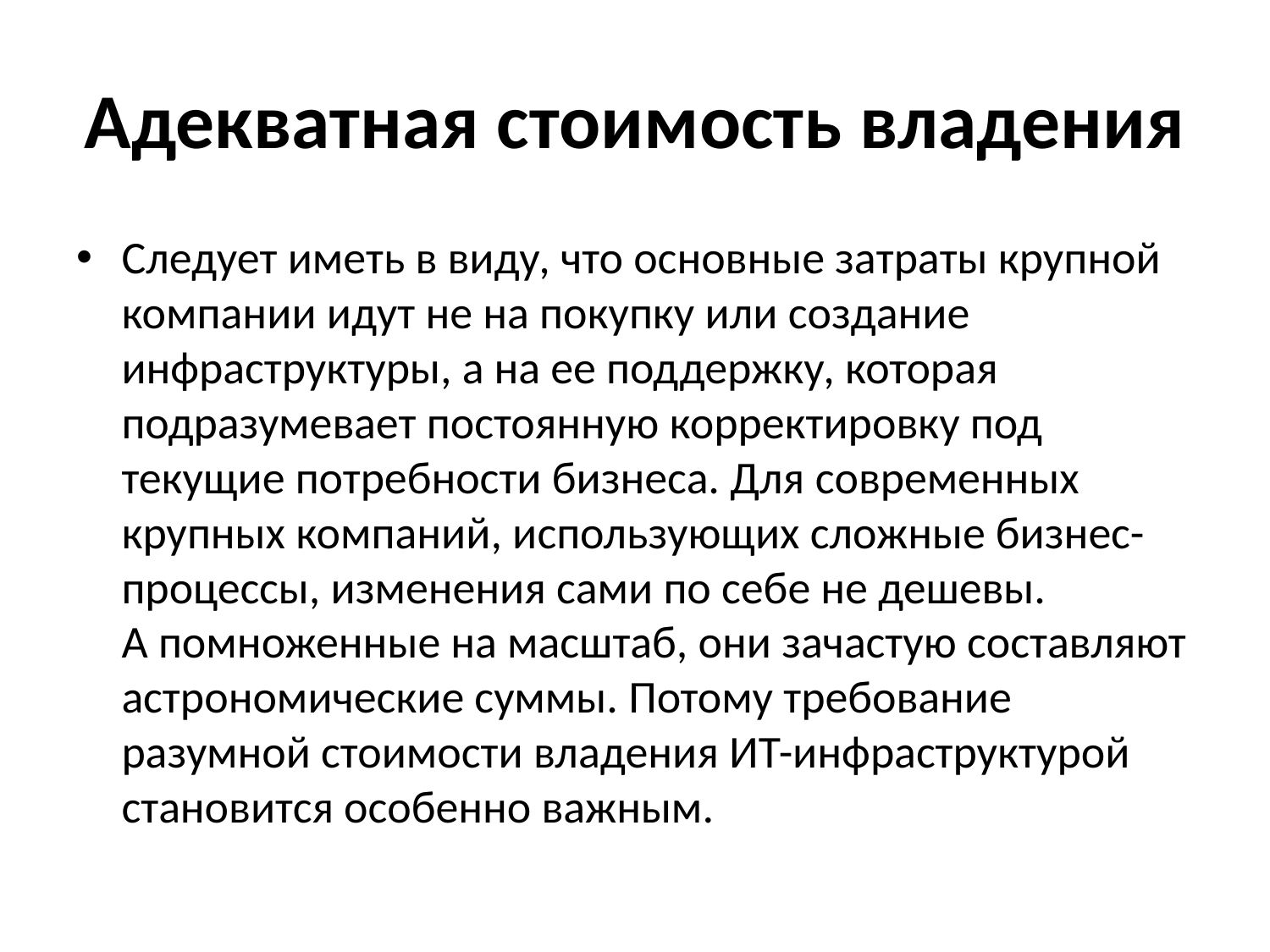

# Адекватная стоимость владения
Следует иметь в виду, что основные затраты крупной компании идут не на покупку или создание инфраструктуры, а на ее поддержку, которая подразумевает постоянную корректировку под текущие потребности бизнеса. Для современных крупных компаний, использующих сложные бизнес-процессы, изменения сами по себе не дешевы. А помноженные на масштаб, они зачастую составляют астрономические суммы. Потому требование разумной стоимости владения ИТ-инфраструктурой становится особенно важным.